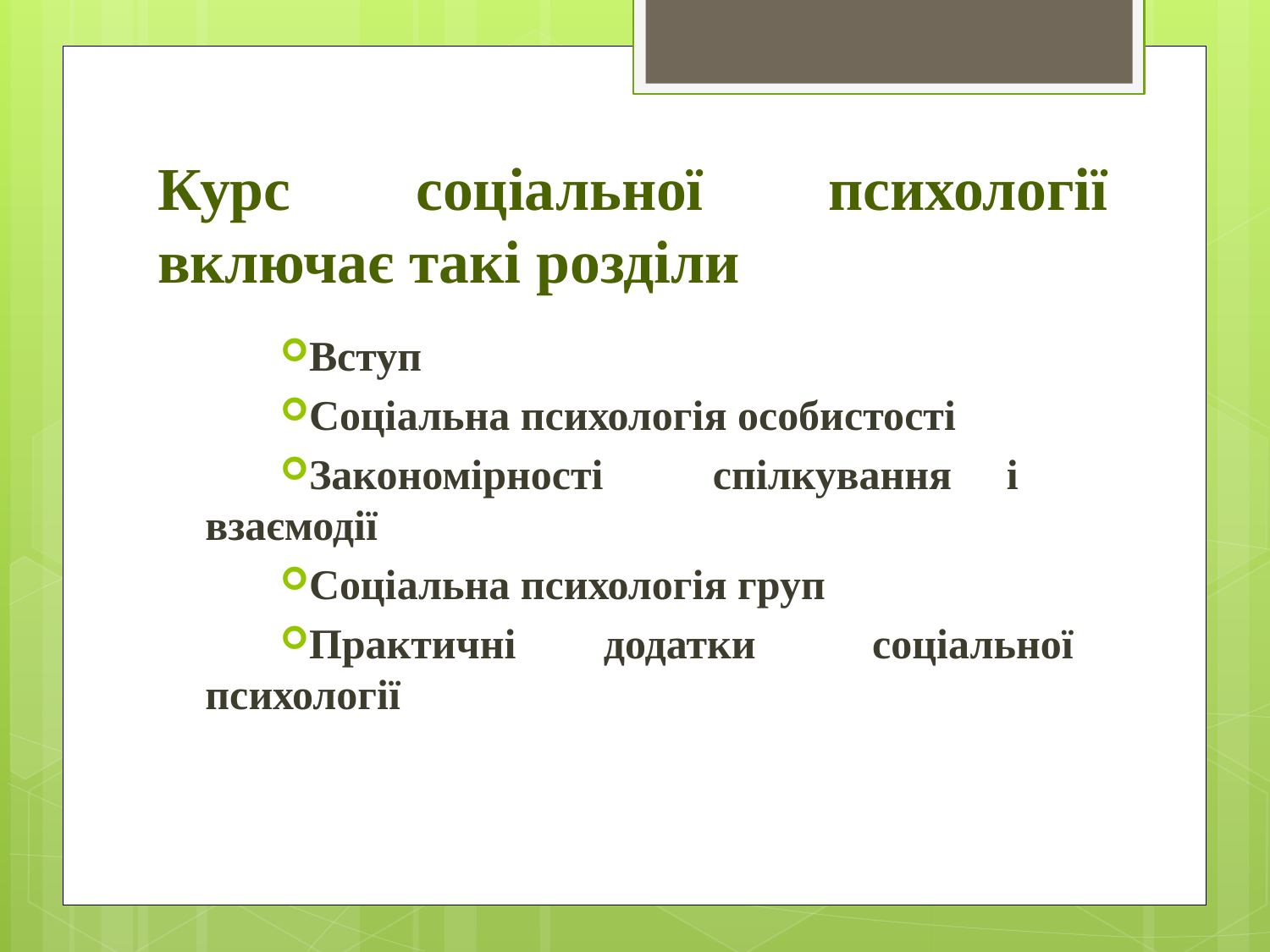

# Курс соціальної психології включає такі розділи
Вступ
Соціальна психологія особистості
Закономірності  спілкування і  взаємодії
Соціальна психологія груп
Практичні   додатки    соціальної психології